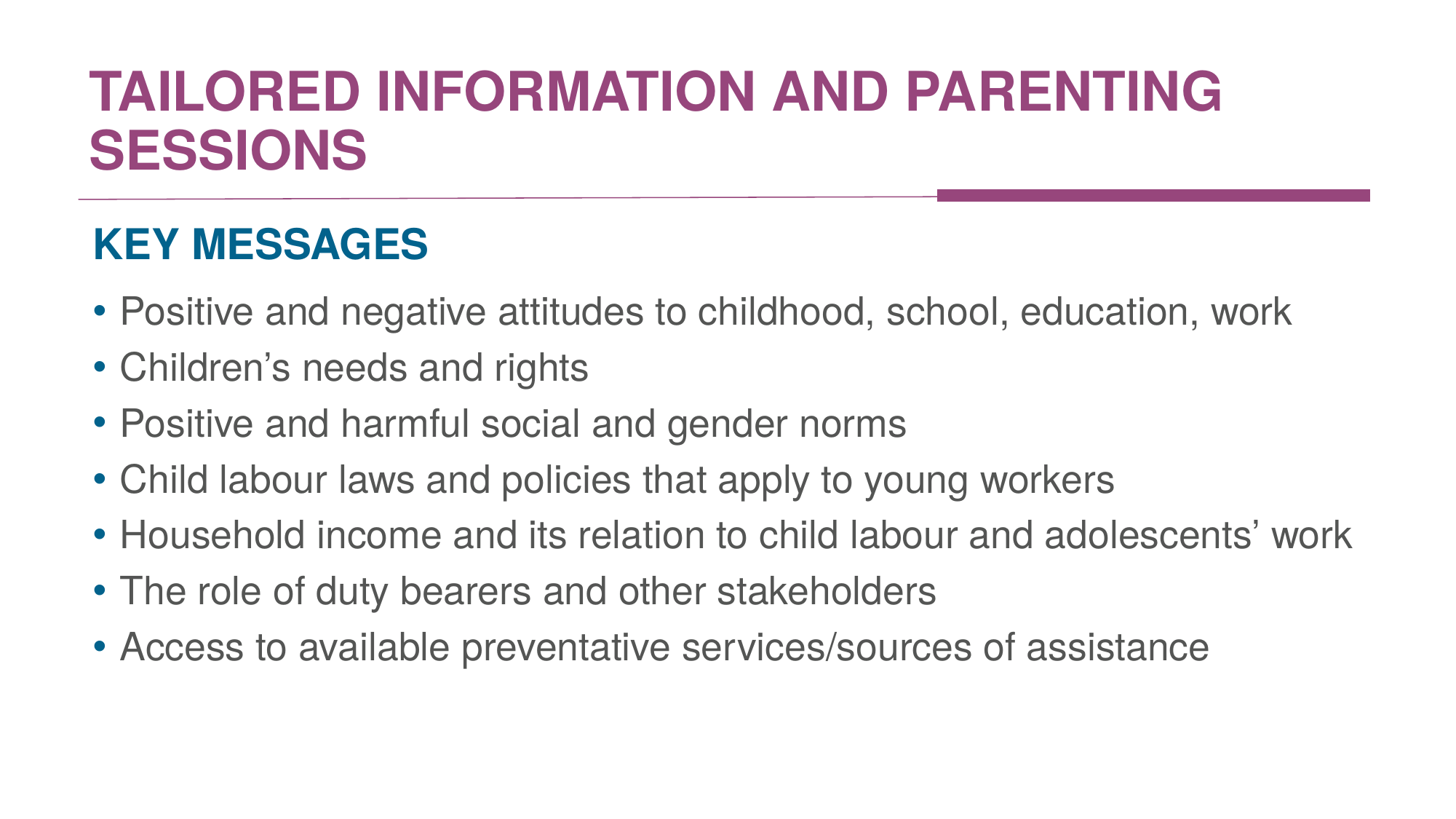

# TAILORED INFORMATION AND PARENTING SESSIONS
KEY MESSAGES
Positive and negative attitudes to childhood, school, education, work
Children’s needs and rights
Positive and harmful social and gender norms
Child labour laws and policies that apply to young workers
Household income and its relation to child labour and adolescents’ work
The role of duty bearers and other stakeholders
Access to available preventative services/sources of assistance